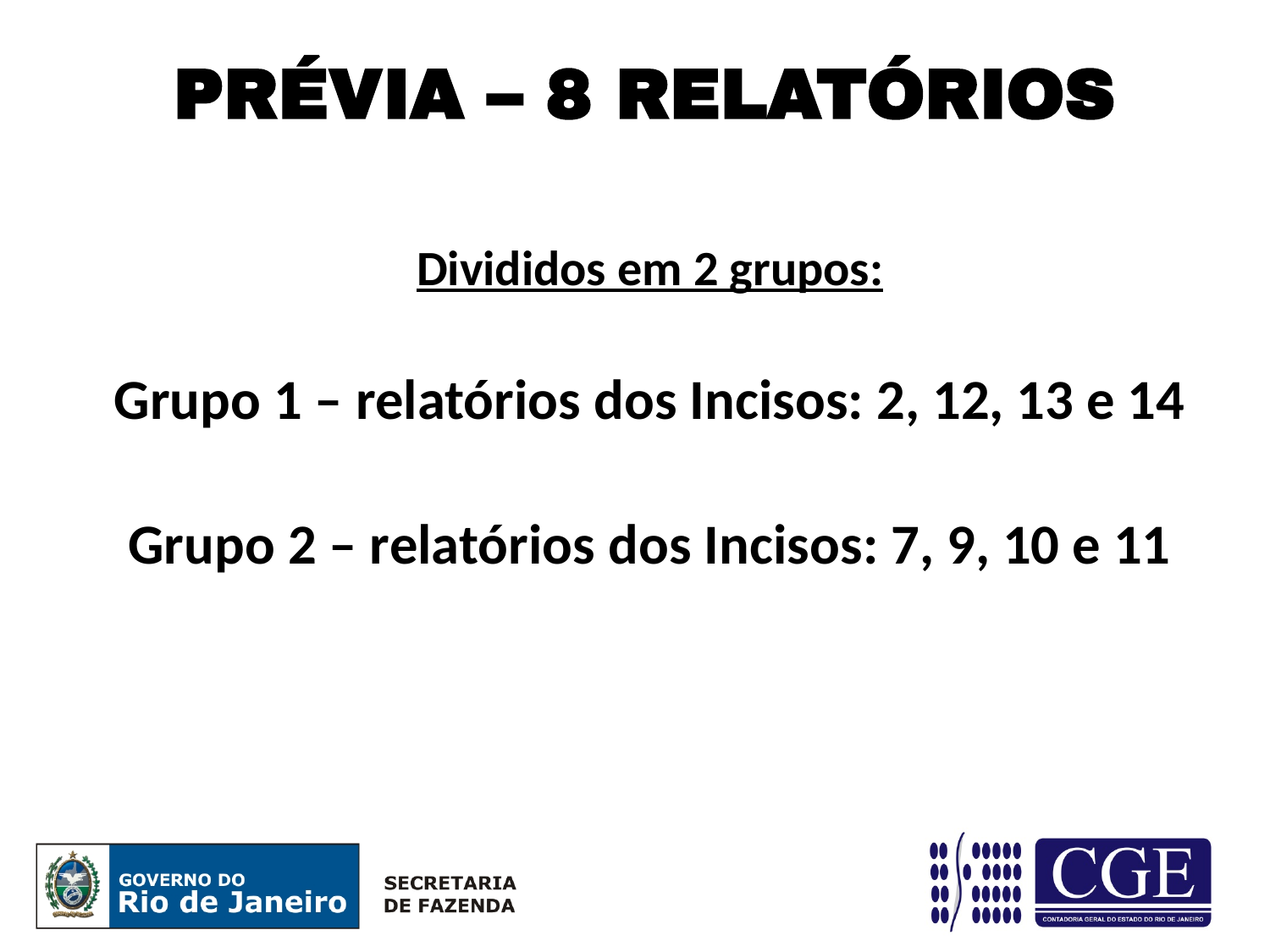

# PRÉVIA – 8 RELATÓRIOS

Divididos em 2 grupos:

Grupo 1 – relatórios dos Incisos: 2, 12, 13 e 14

Grupo 2 – relatórios dos Incisos: 7, 9, 10 e 11